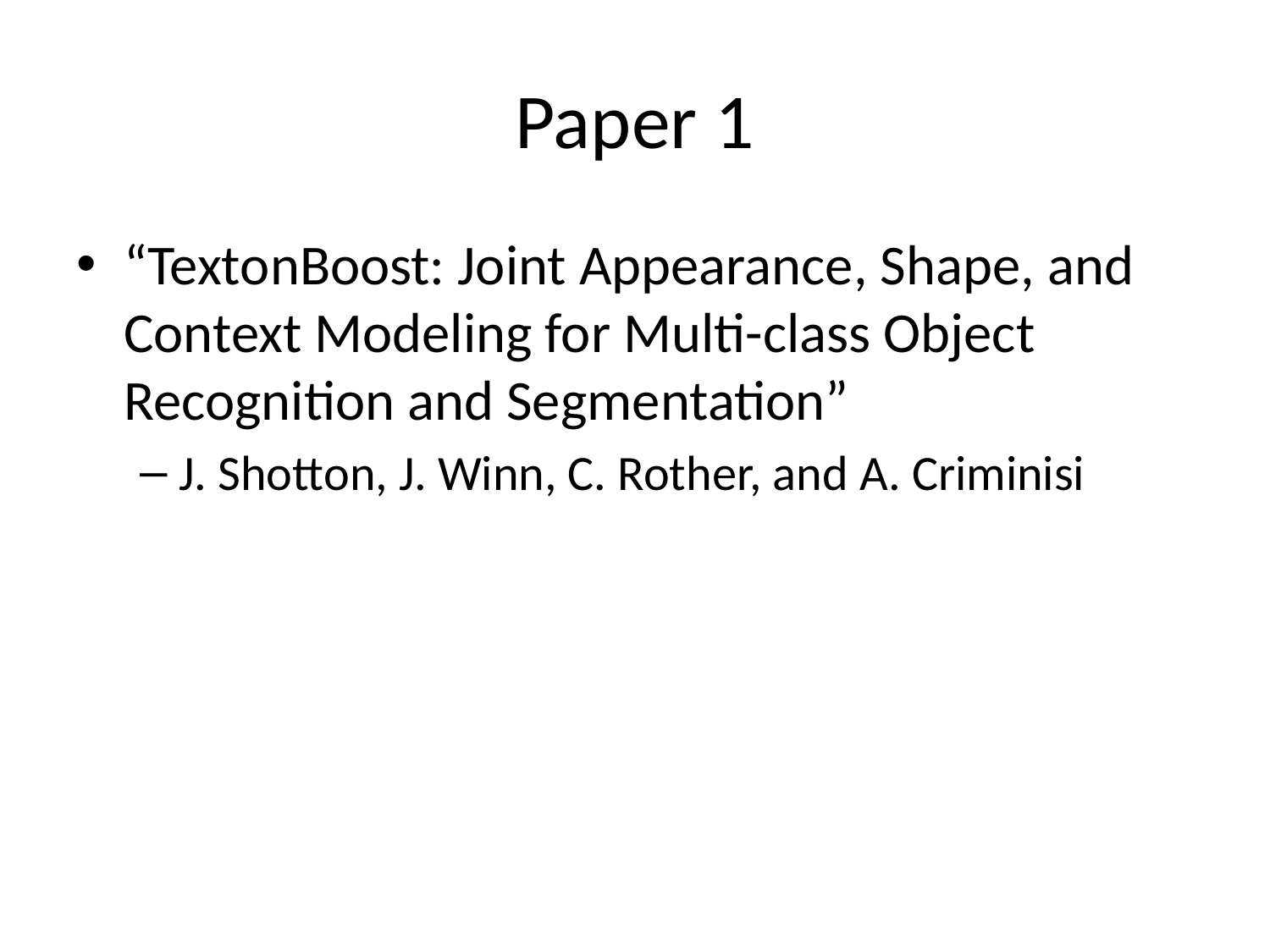

# Paper 1
“TextonBoost: Joint Appearance, Shape, and Context Modeling for Multi-class Object Recognition and Segmentation”
J. Shotton, J. Winn, C. Rother, and A. Criminisi